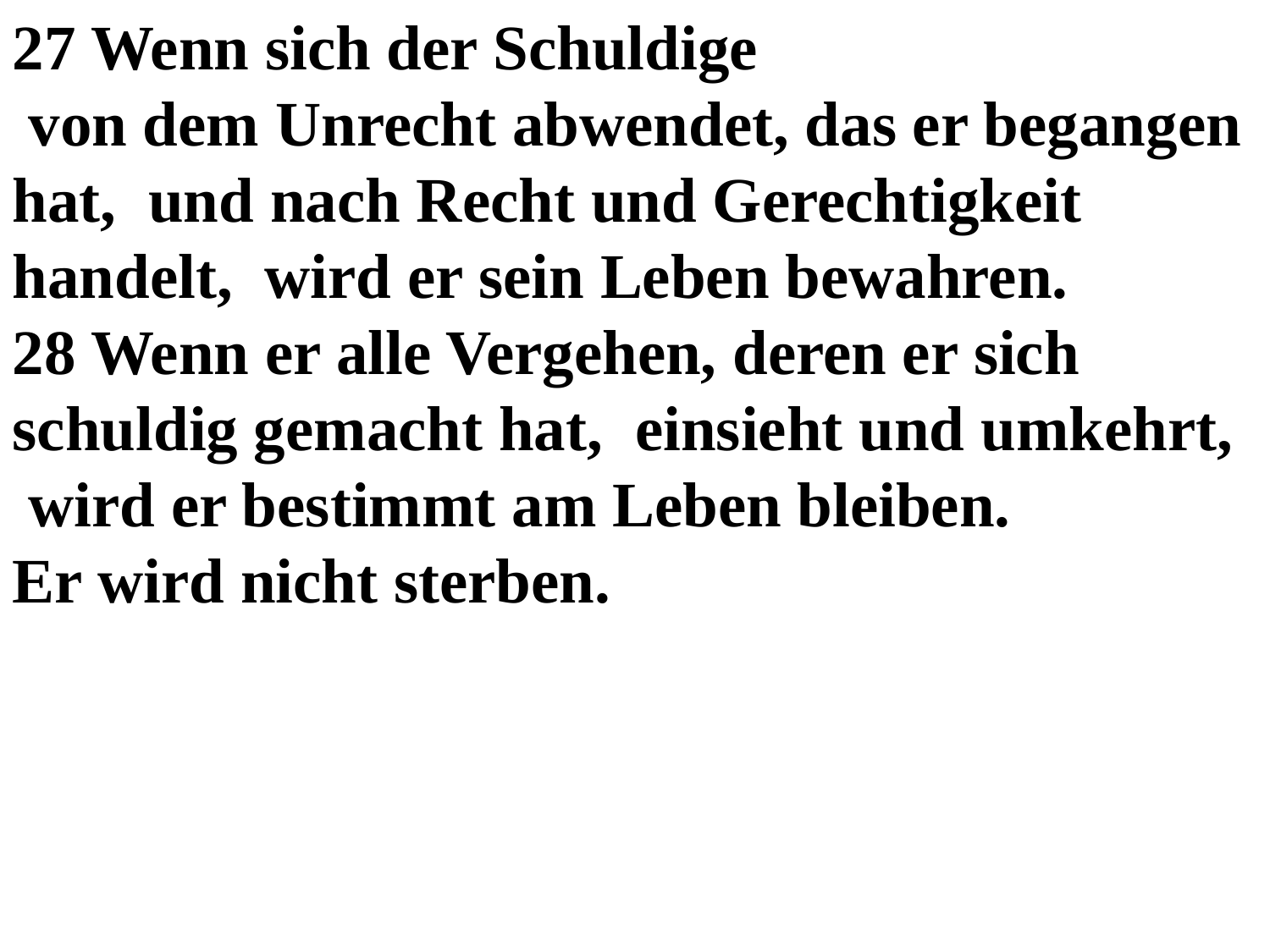

27 Wenn sich der Schuldige
 von dem Unrecht abwendet, das er begangen hat,  und nach Recht und Gerechtigkeit handelt,  wird er sein Leben bewahren.
28 Wenn er alle Vergehen, deren er sich schuldig gemacht hat,  einsieht und umkehrt,
 wird er bestimmt am Leben bleiben.
Er wird nicht sterben.